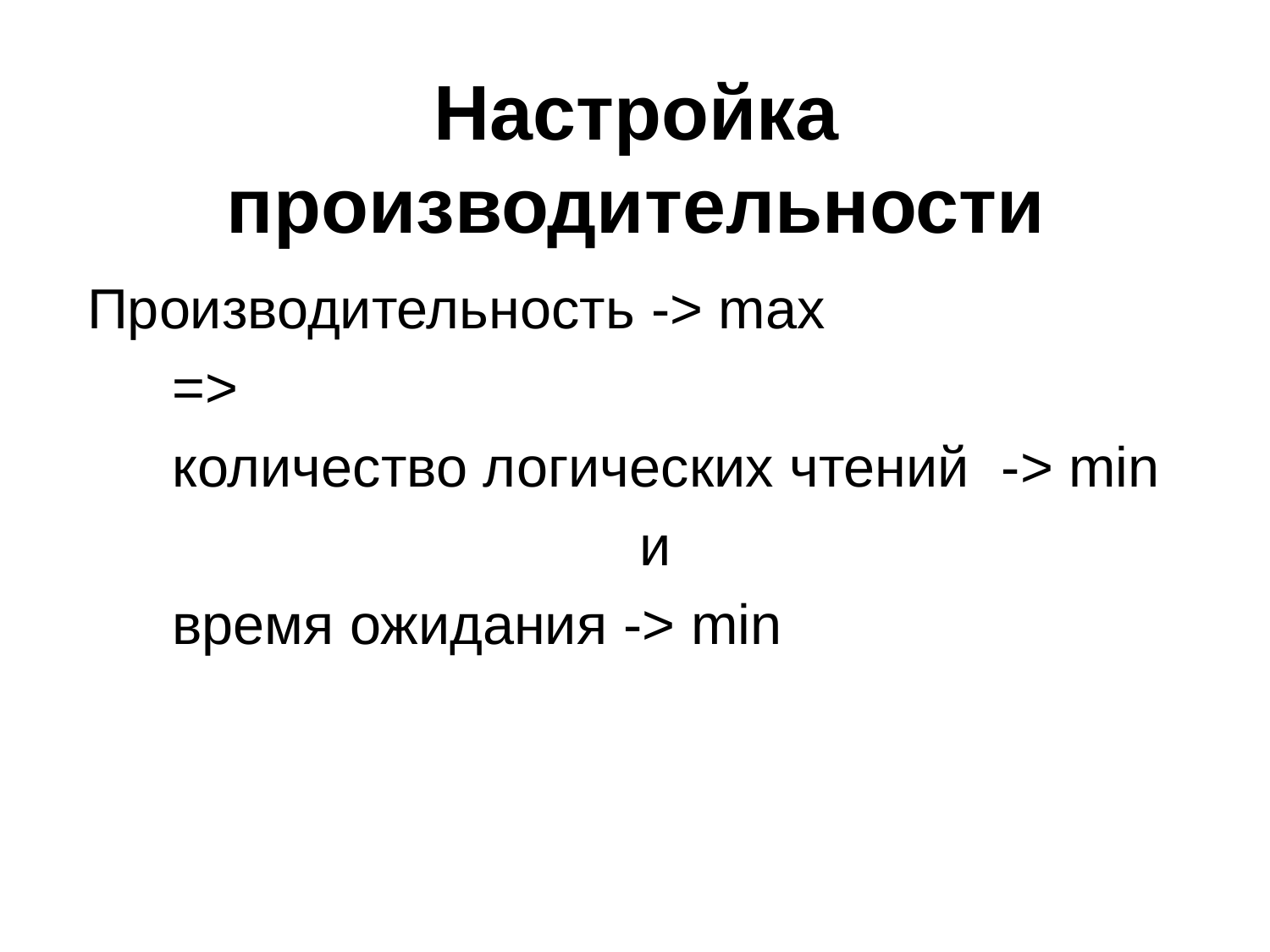

# Настройка производительности
Производительность -> max
	=>
	количество логических чтений  -> min
и
	время ожидания -> min